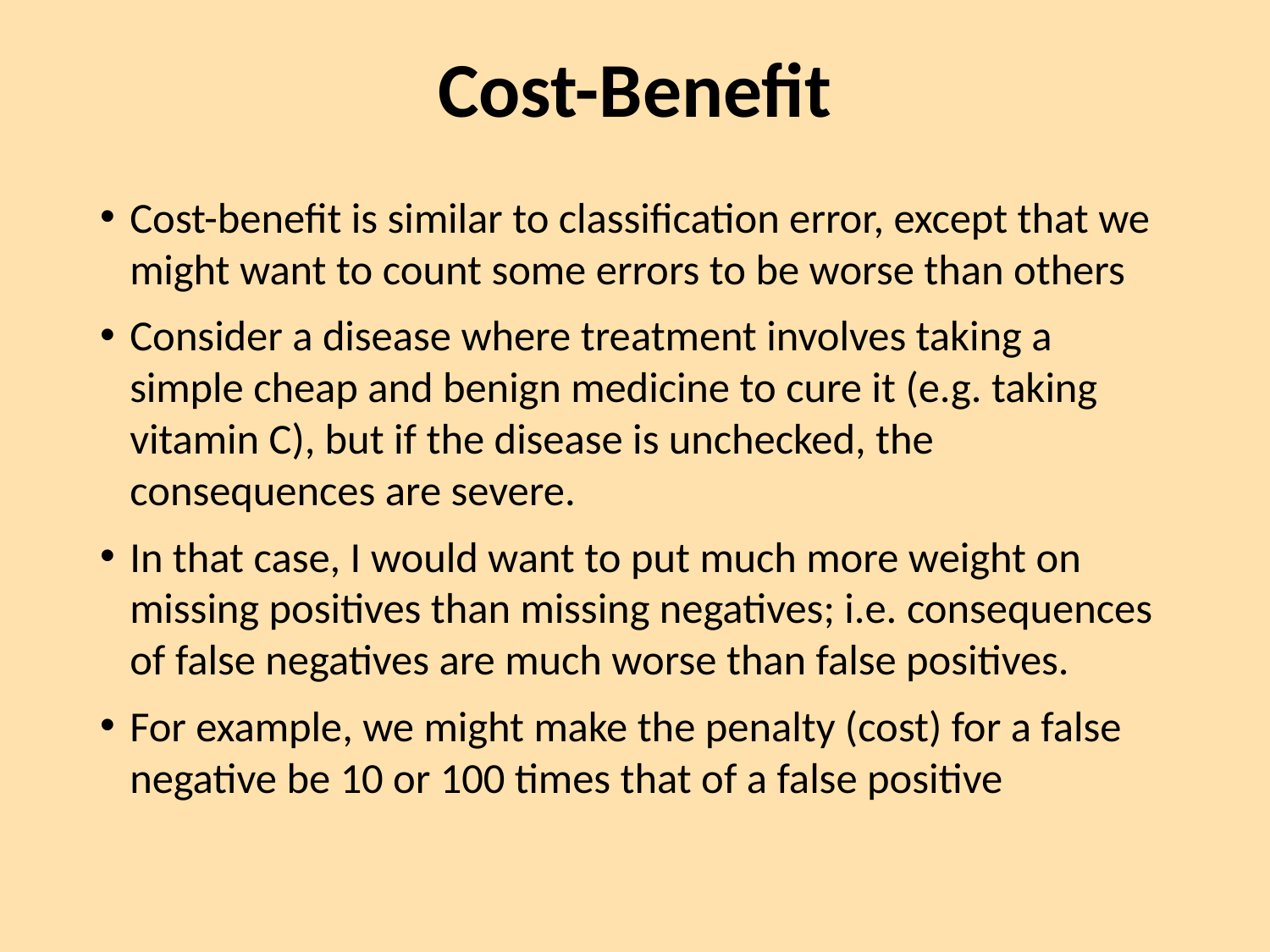

# Cost-Benefit
Cost-benefit is similar to classification error, except that we might want to count some errors to be worse than others
Consider a disease where treatment involves taking a simple cheap and benign medicine to cure it (e.g. taking vitamin C), but if the disease is unchecked, the consequences are severe.
In that case, I would want to put much more weight on missing positives than missing negatives; i.e. consequences of false negatives are much worse than false positives.
For example, we might make the penalty (cost) for a false negative be 10 or 100 times that of a false positive